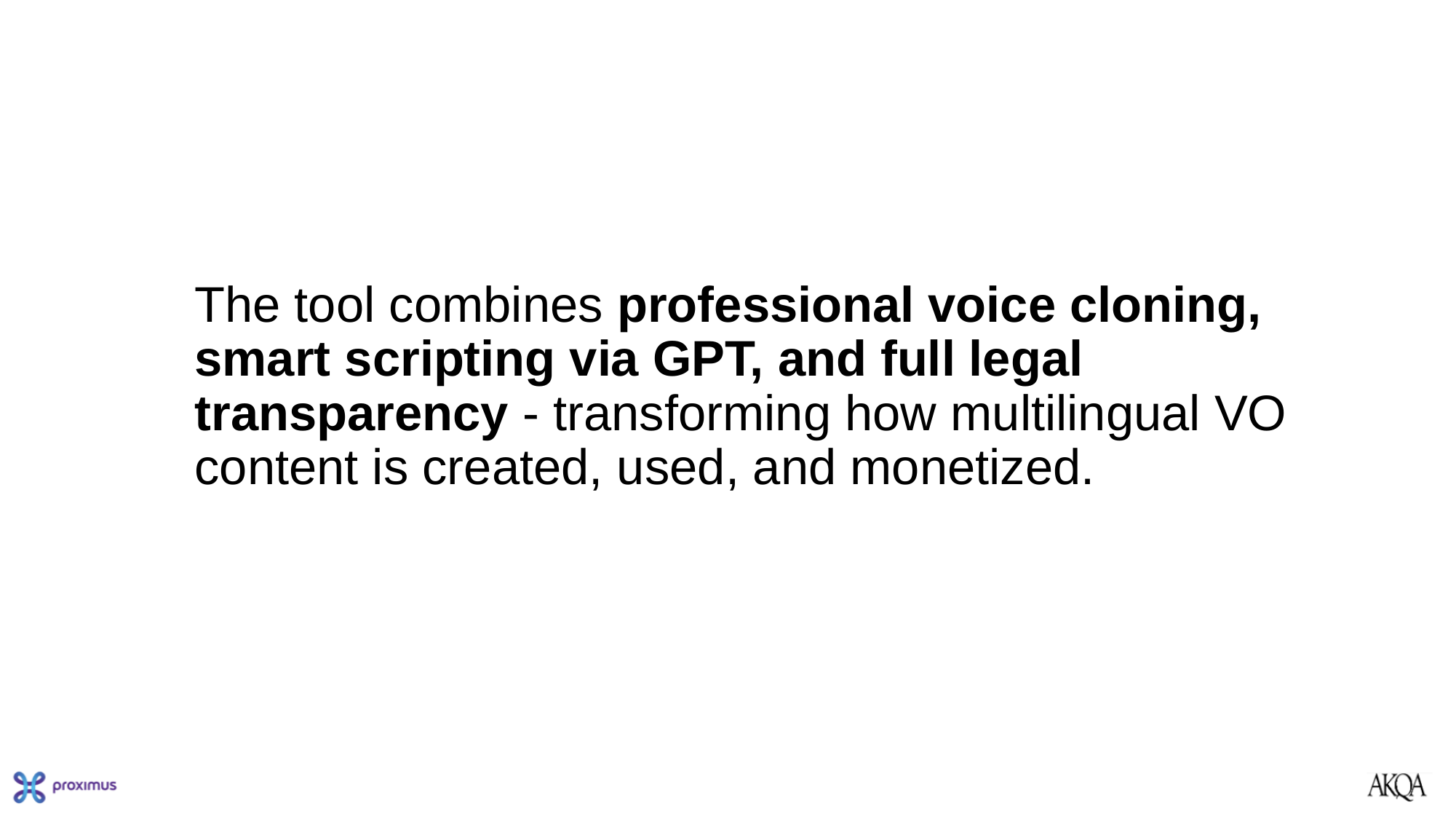

The tool combines professional voice cloning, smart scripting via GPT, and full legal transparency - transforming how multilingual VO content is created, used, and monetized.